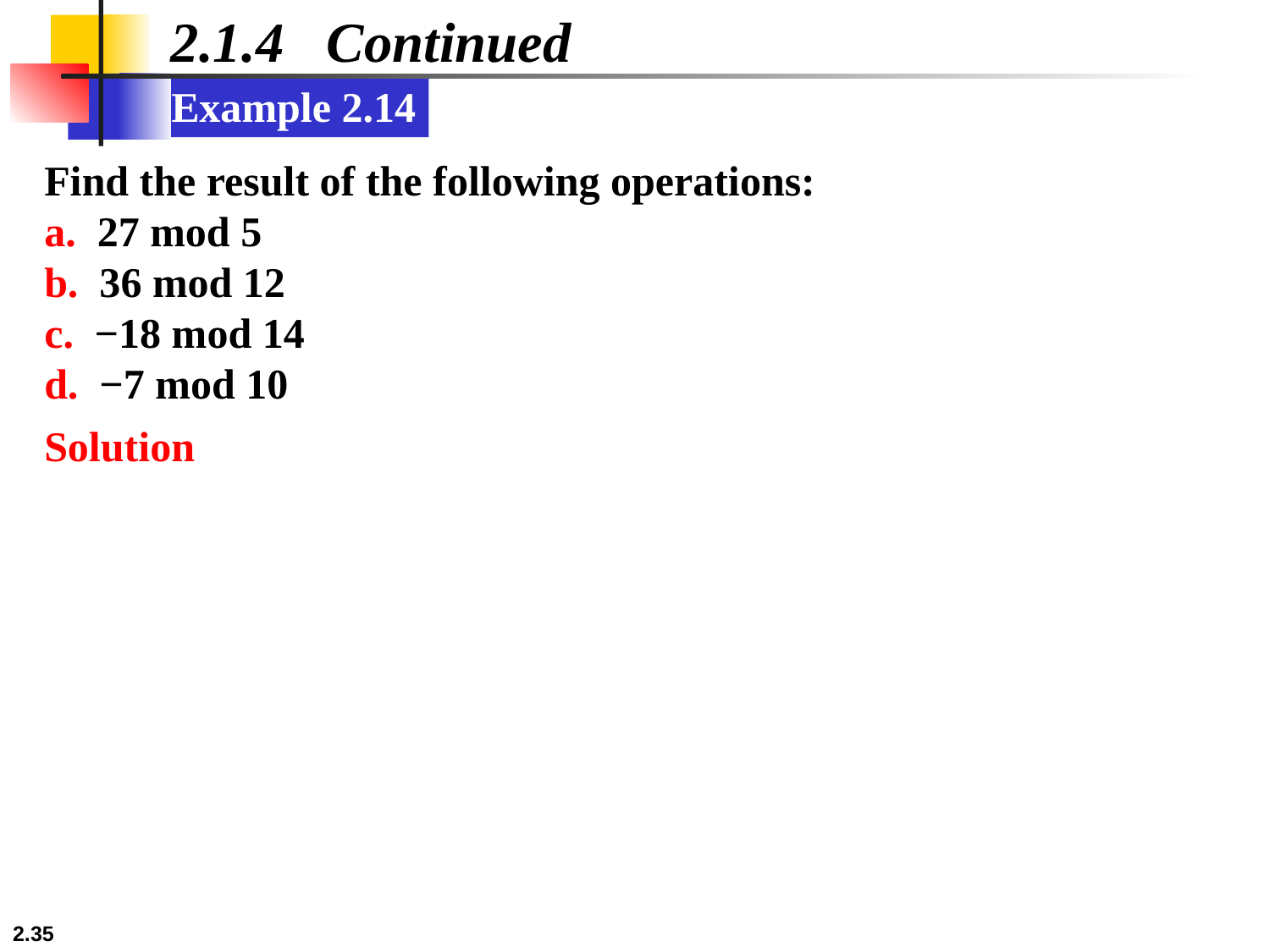

2.1.4   Continued

Example 2.14
Find the result of the following operations:
a.  27 mod 5
b.  36 mod 12
c.  −18 mod 14
d.  −7 mod 10
Solution
2.35